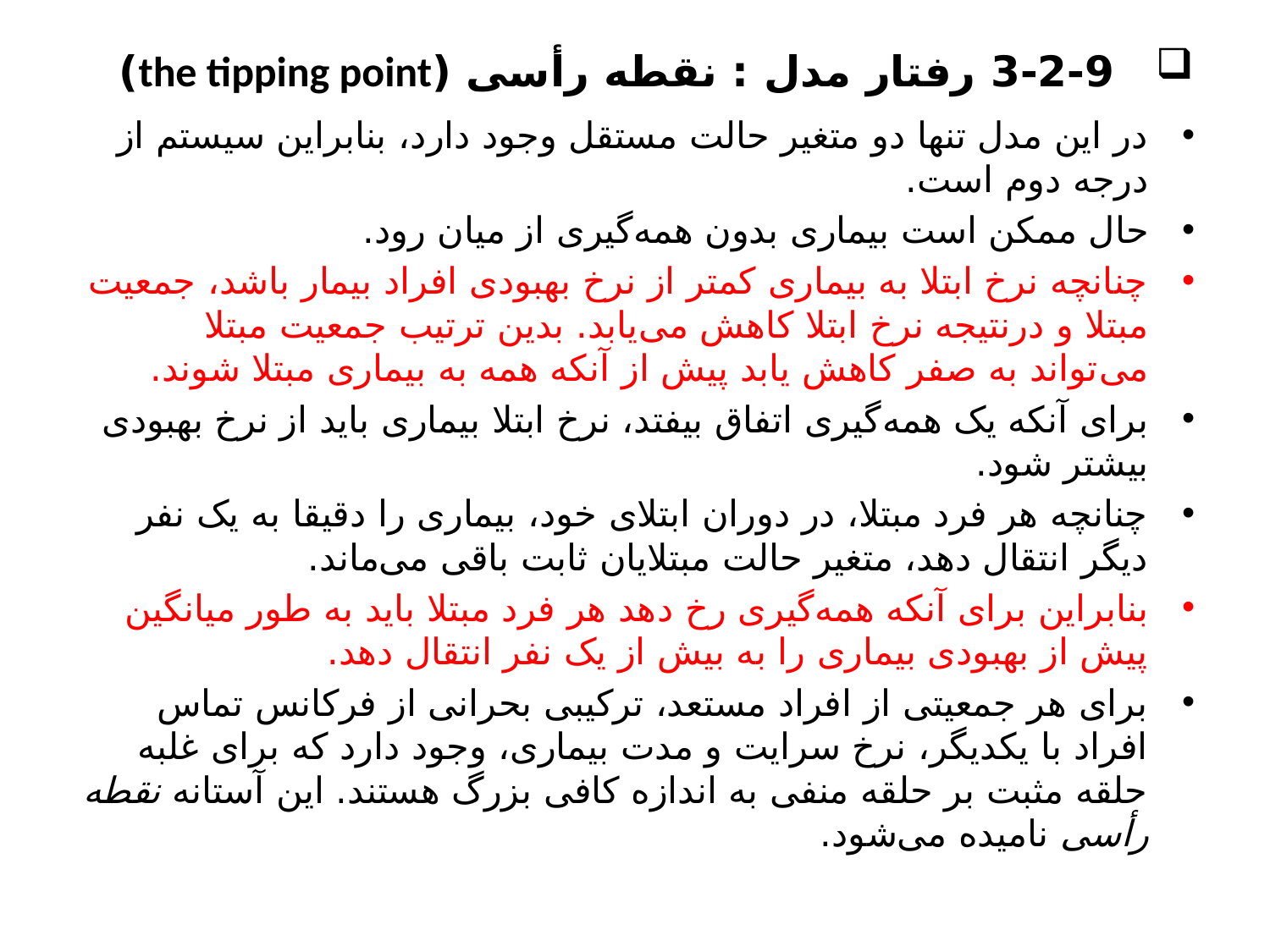

# 3-2-9 رفتار مدل : نقطه رأسی (the tipping point)
در این مدل تنها دو متغیر حالت مستقل وجود دارد، بنابراین سیستم از درجه دوم است.
حال ممکن است بیماری بدون همه‌گیری از میان رود.
چنانچه نرخ ابتلا به بیماری کمتر از نرخ بهبودی افراد بیمار باشد، جمعیت مبتلا و درنتیجه نرخ ابتلا کاهش می‌یابد. بدین ترتیب جمعیت مبتلا می‌تواند به صفر کاهش یابد پیش از آنکه همه به بیماری مبتلا شوند.
برای آنکه یک همه‌گیری اتفاق بیفتد، نرخ ابتلا بیماری باید از نرخ بهبودی بیشتر شود.
چنانچه هر فرد مبتلا، در دوران ابتلای خود، بیماری را دقیقا به یک نفر دیگر انتقال دهد، متغیر حالت مبتلایان ثابت باقی می‌ماند.
بنابراین برای آنکه همه‌گیری رخ د‌هد هر فرد مبتلا باید به طور میانگین پیش از بهبودی بیماری را به بیش از یک نفر انتقال دهد.
برای هر جمعیتی از افراد مستعد، ترکیبی بحرانی از فرکانس تماس افراد با یکدیگر، نرخ سرایت و مدت بیماری، وجود دارد که برای غلبه حلقه مثبت بر حلقه منفی به اندازه کافی بزرگ هستند. این آستانه نقطه رأسی نامیده می‌شود.